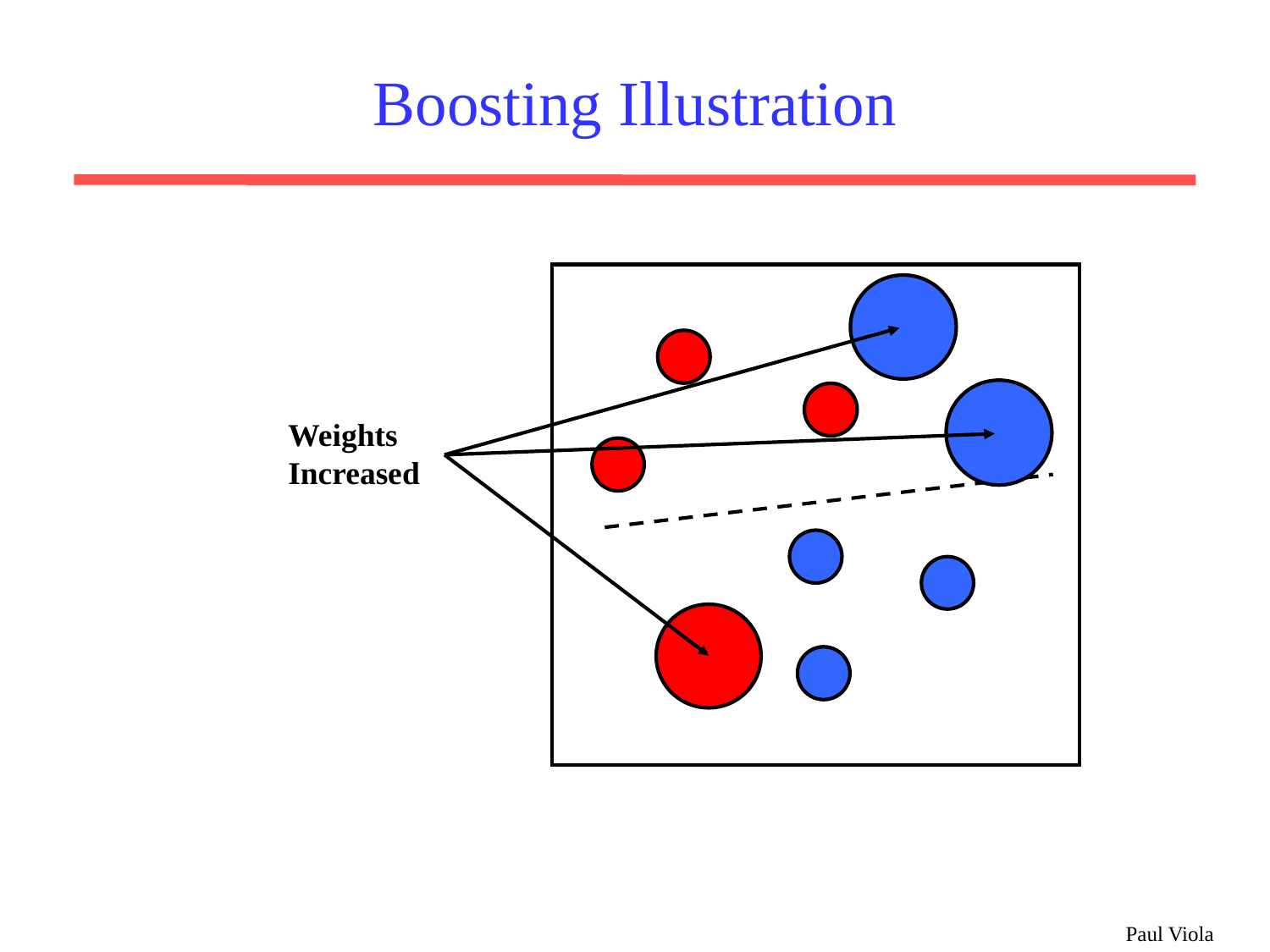

# Boosting Illustration

Weights
Increased

Paul Viola